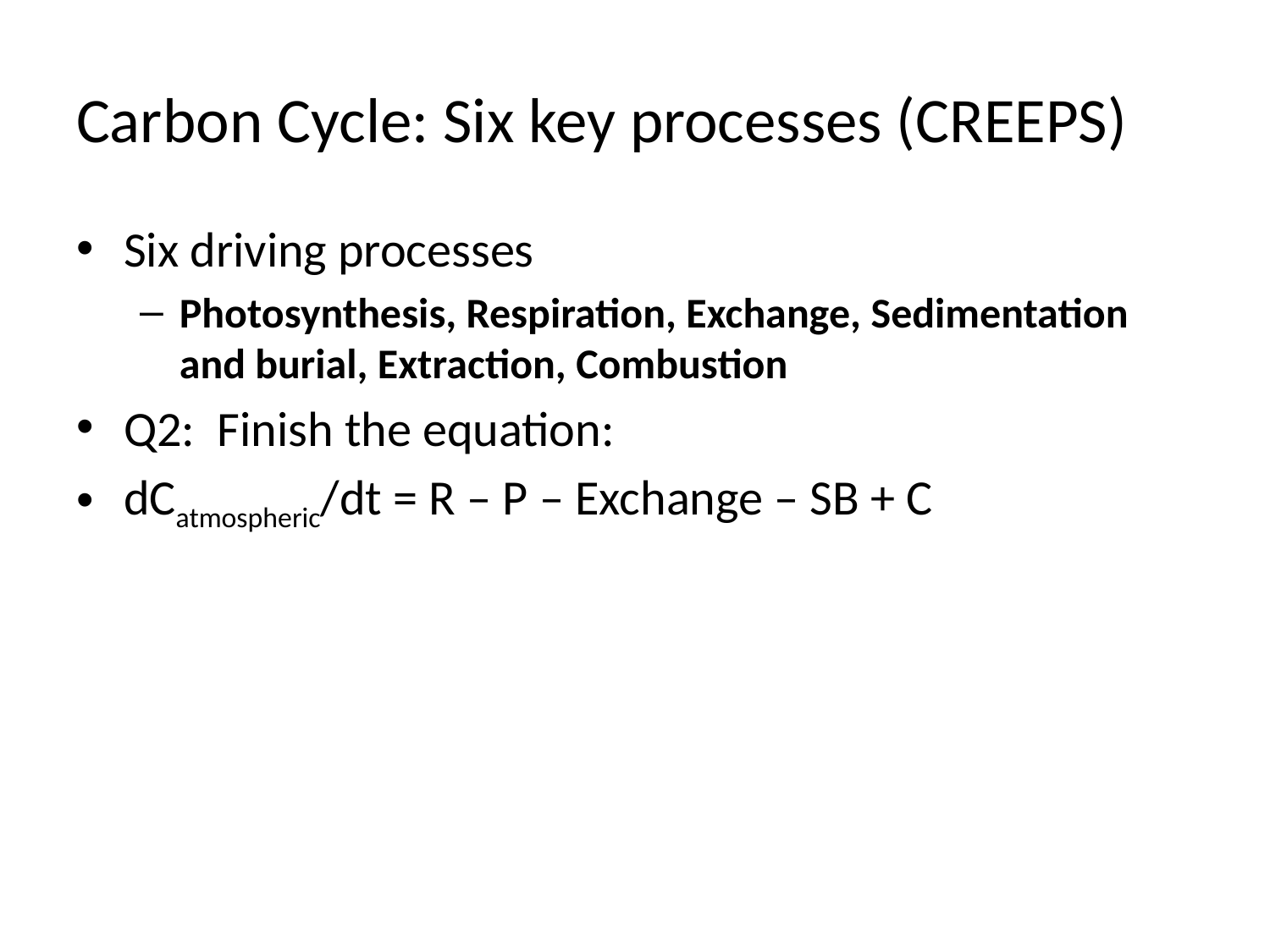

# Carbon Cycle: Six key processes (CREEPS)
Six driving processes
Photosynthesis, Respiration, Exchange, Sedimentation and burial, Extraction, Combustion
Q2:  Finish the equation:
dCatmospheric/dt = R – P – Exchange – SB + C